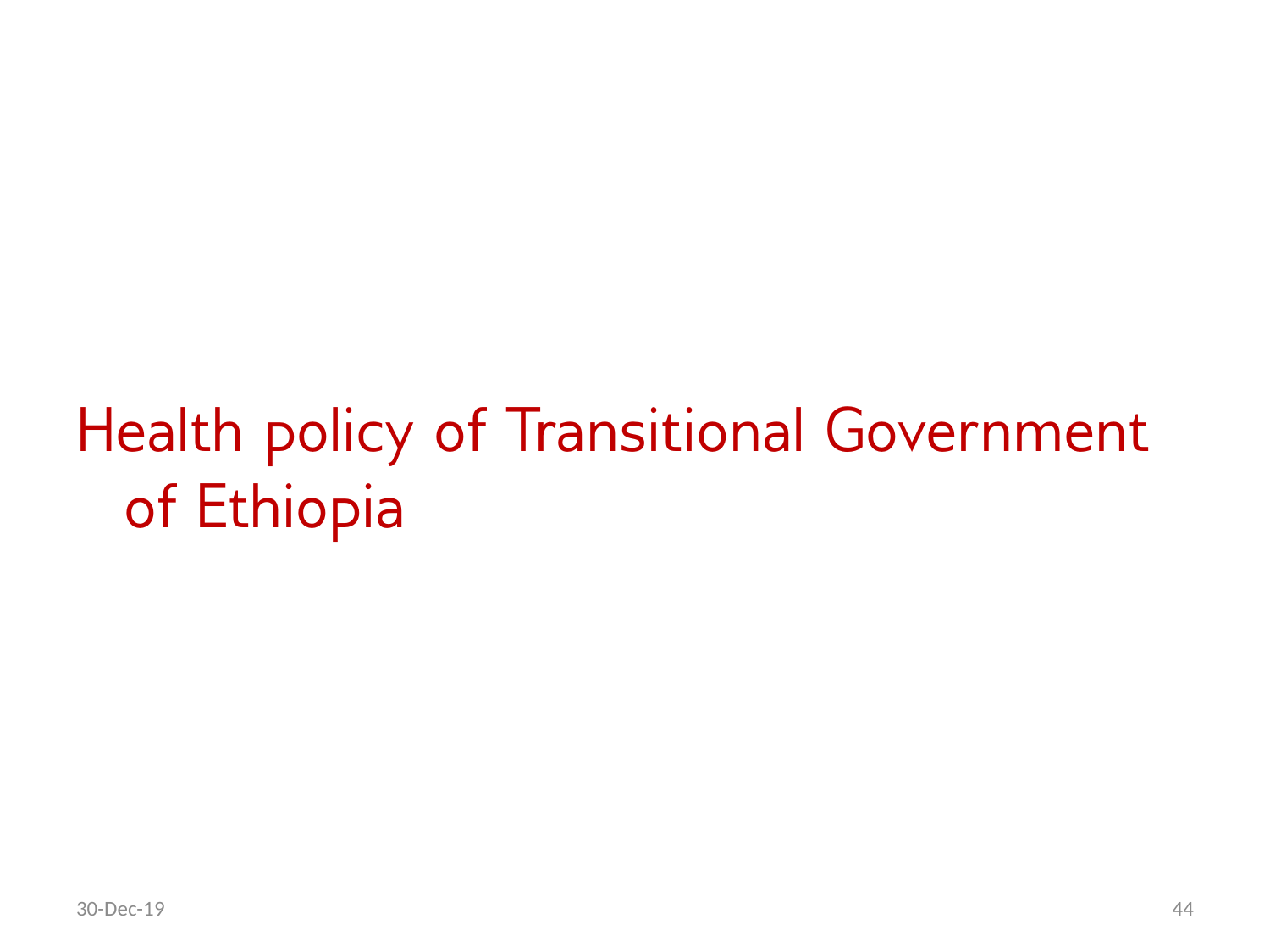

#

Health policy of Transitional Government of Ethiopia
30-Dec-19
44